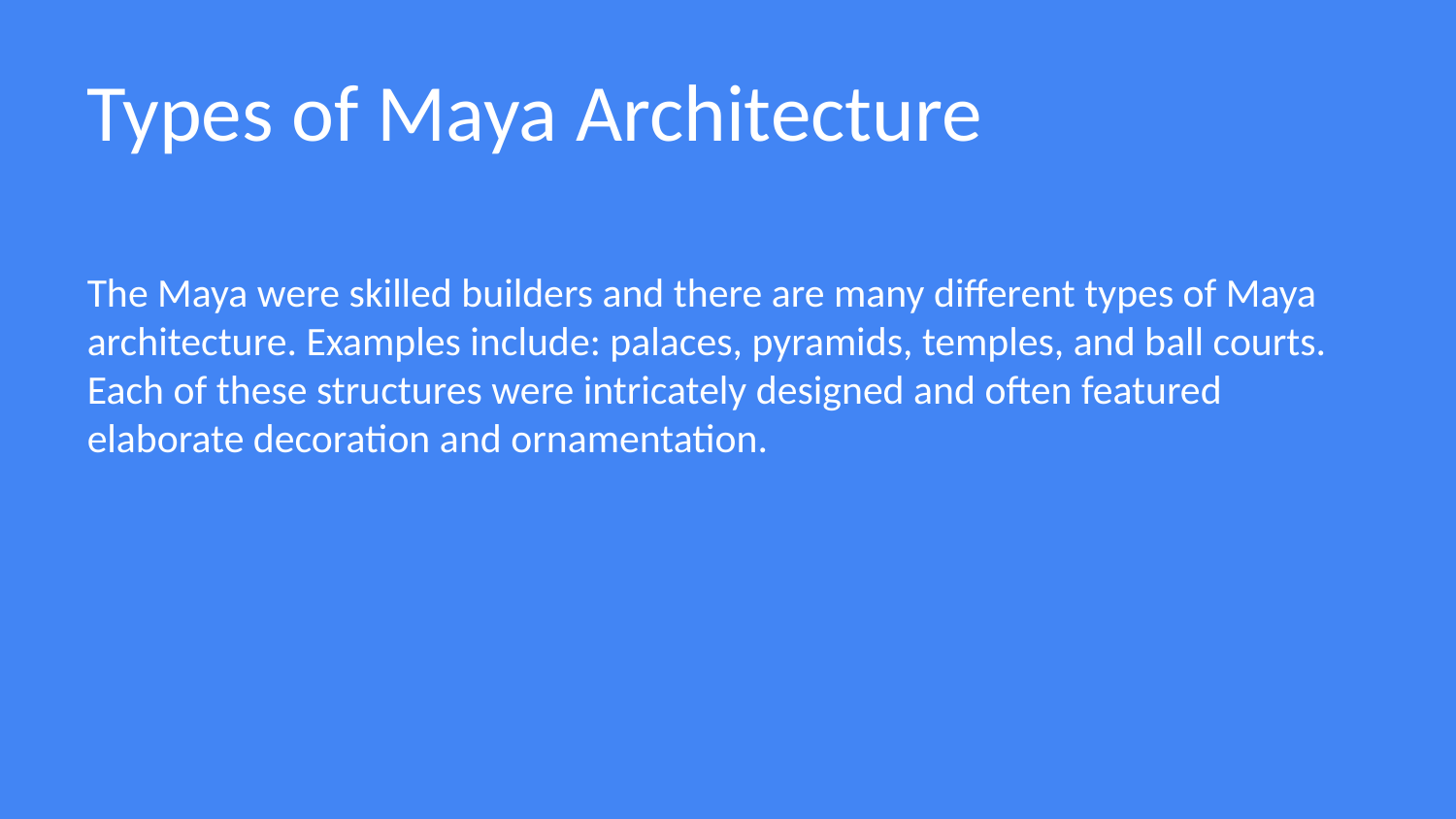

Types of Maya Architecture
The Maya were skilled builders and there are many different types of Maya architecture. Examples include: palaces, pyramids, temples, and ball courts. Each of these structures were intricately designed and often featured elaborate decoration and ornamentation.